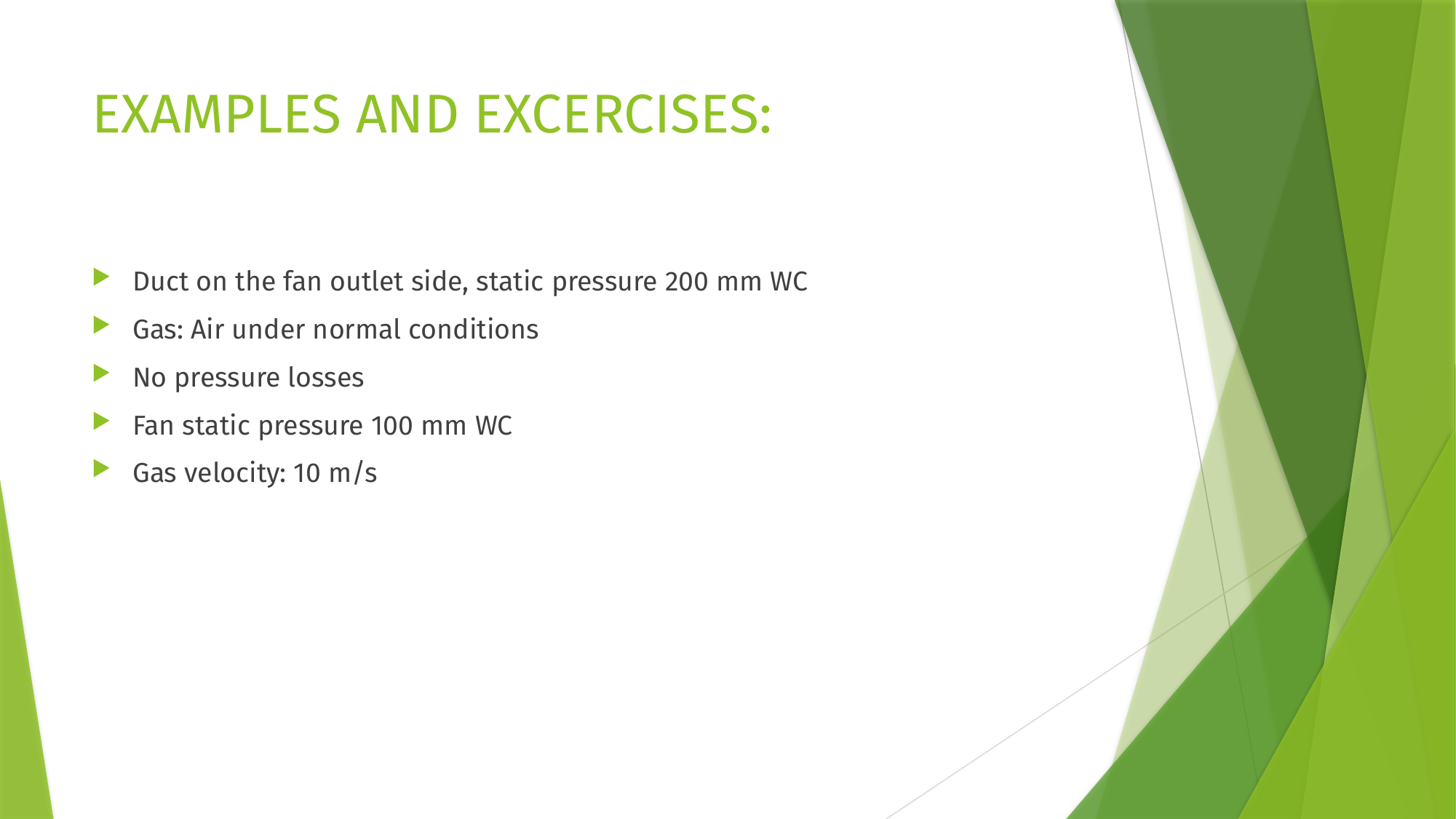

# EXAMPLES AND EXCERCISES:
Duct on the fan outlet side, static pressure 200 mm WC
Gas: Air under normal conditions
No pressure losses
Fan static pressure 100 mm WC
Gas velocity: 10 m/s